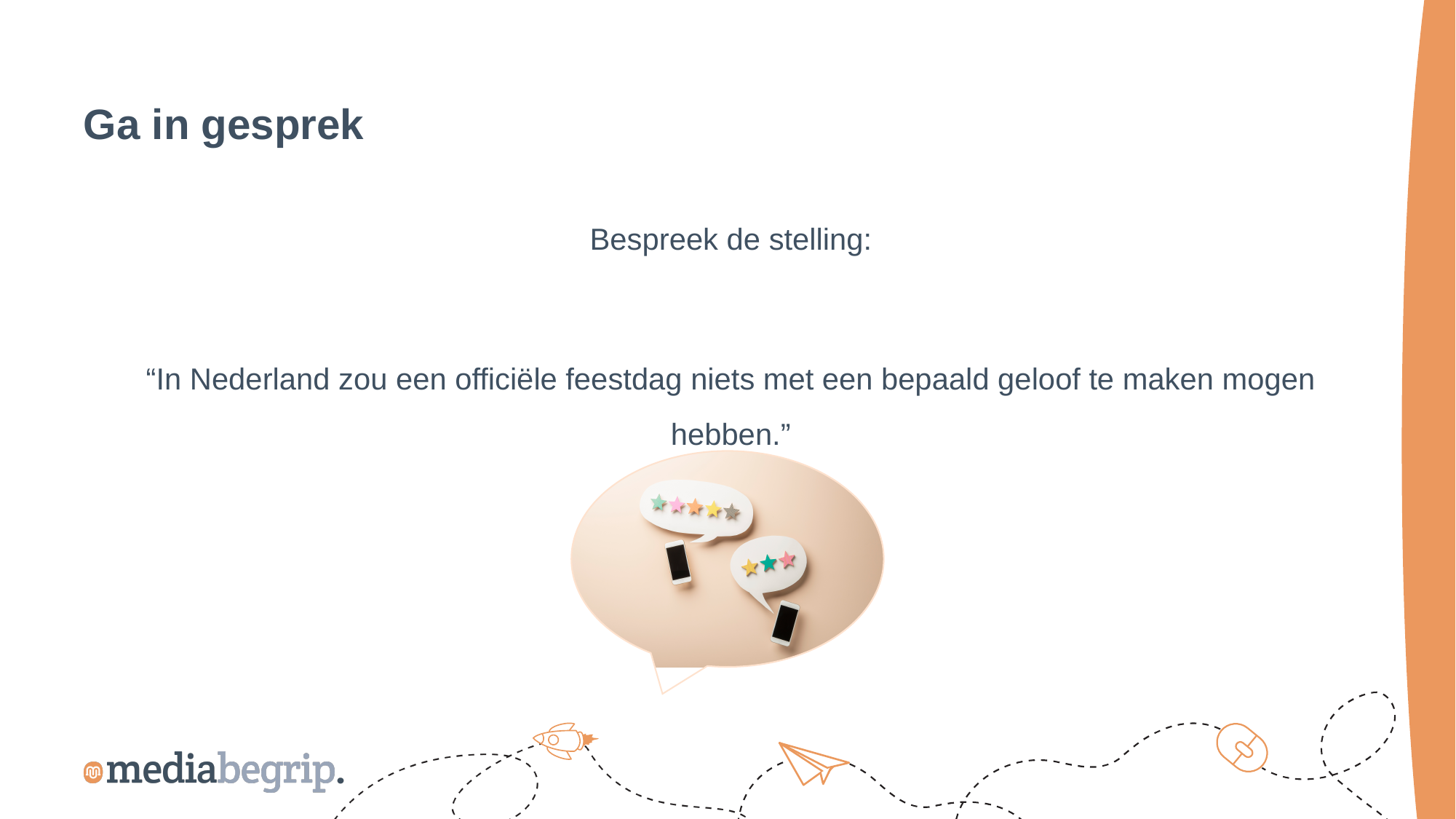

Ga in gesprek
Bespreek de stelling:

“In Nederland zou een officiële feestdag niets met een bepaald geloof te maken mogen hebben.”